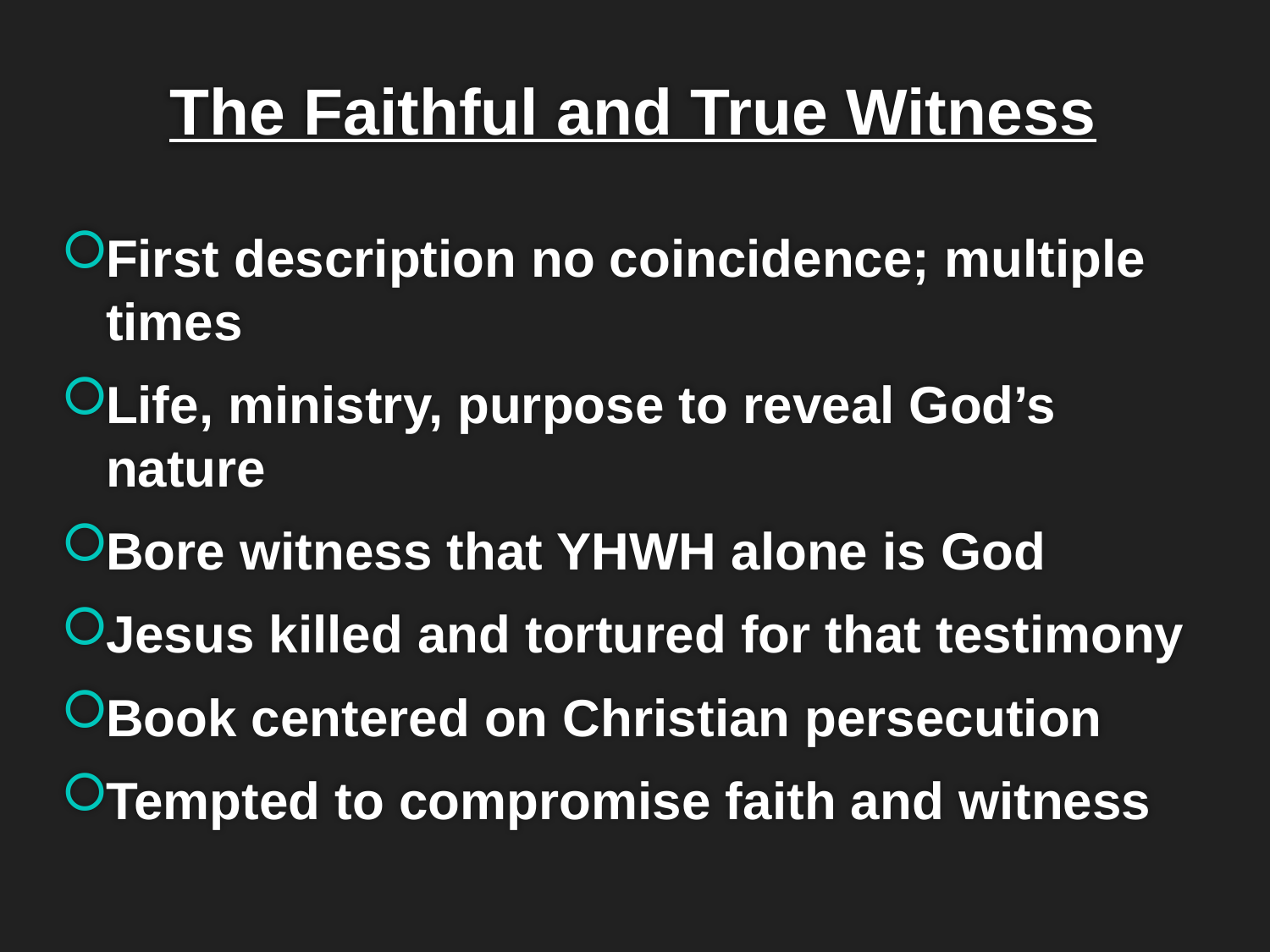

# The Faithful and True Witness
First description no coincidence; multiple times
Life, ministry, purpose to reveal God’s nature
Bore witness that YHWH alone is God
Jesus killed and tortured for that testimony
Book centered on Christian persecution
Tempted to compromise faith and witness